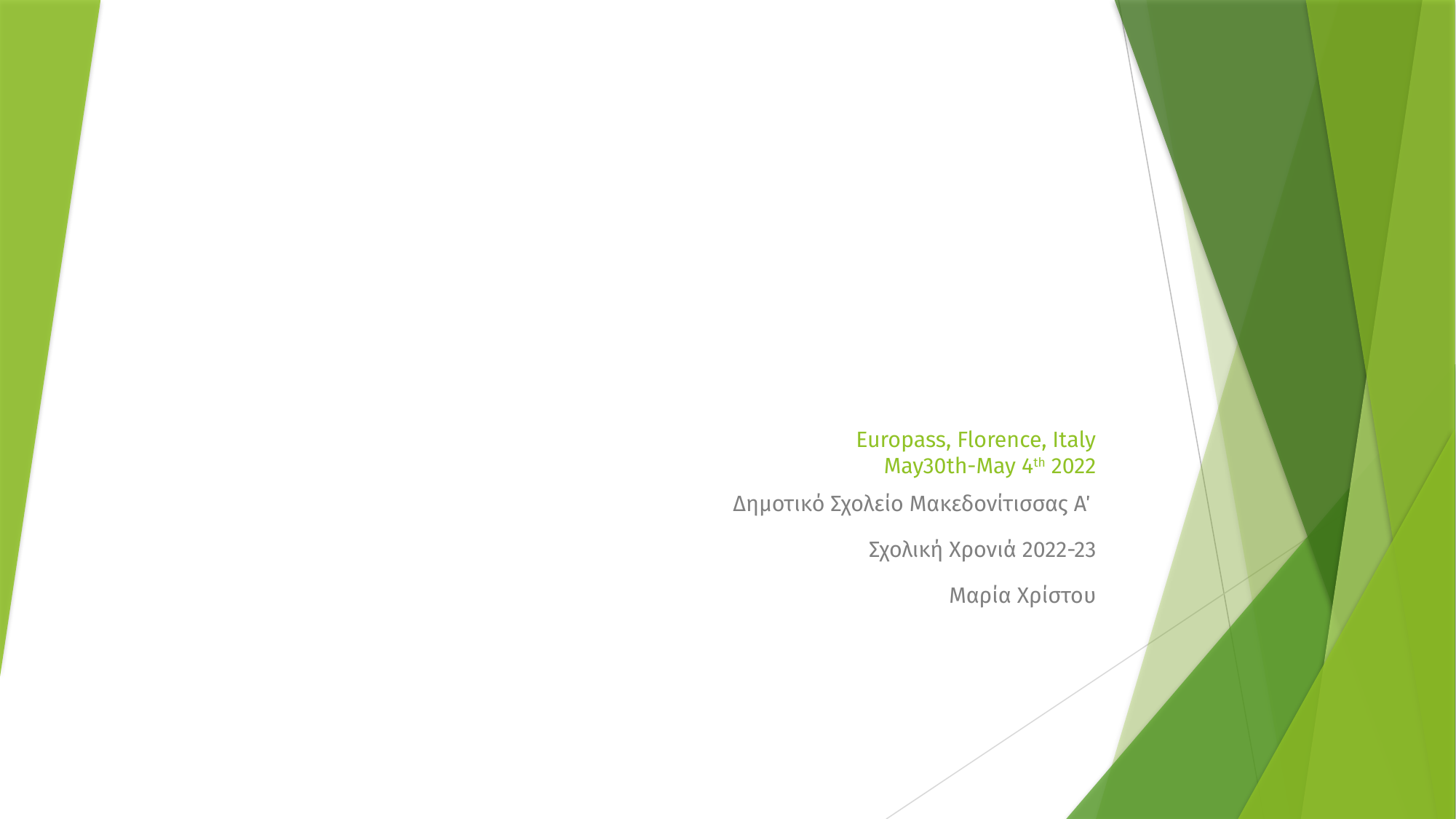

# Europass, Florence, Italy May30th-May 4th 2022
Δημοτικό Σχολείο Μακεδονίτισσας Α΄
Σχολική Χρονιά 2022-23
Μαρία Χρίστου